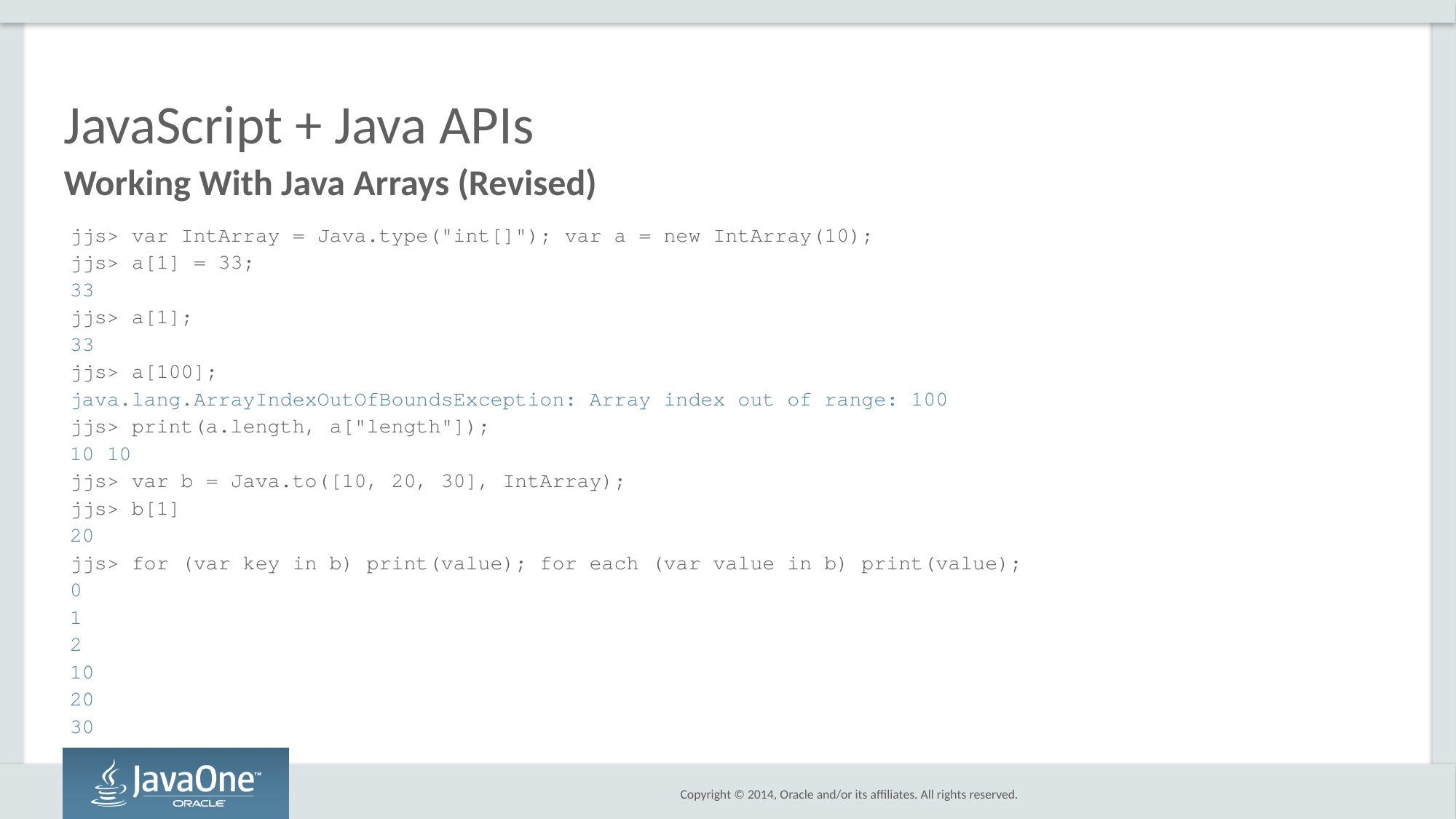

# JavaScript + Java APIs
Working With Java Arrays (Revised)
jjs> var IntArray = Java.type("int[]"); var a = new IntArray(10);
jjs> a[1] = 33;
33
jjs> a[1];
33
jjs> a[100];
java.lang.ArrayIndexOutOfBoundsException: Array index out of range: 100
jjs> print(a.length, a["length"]);
10 10
jjs> var b = Java.to([10, 20, 30], IntArray);
jjs> b[1]
20
jjs> for (var key in b) print(value); for each (var value in b) print(value);
0
1
2
10
20
30